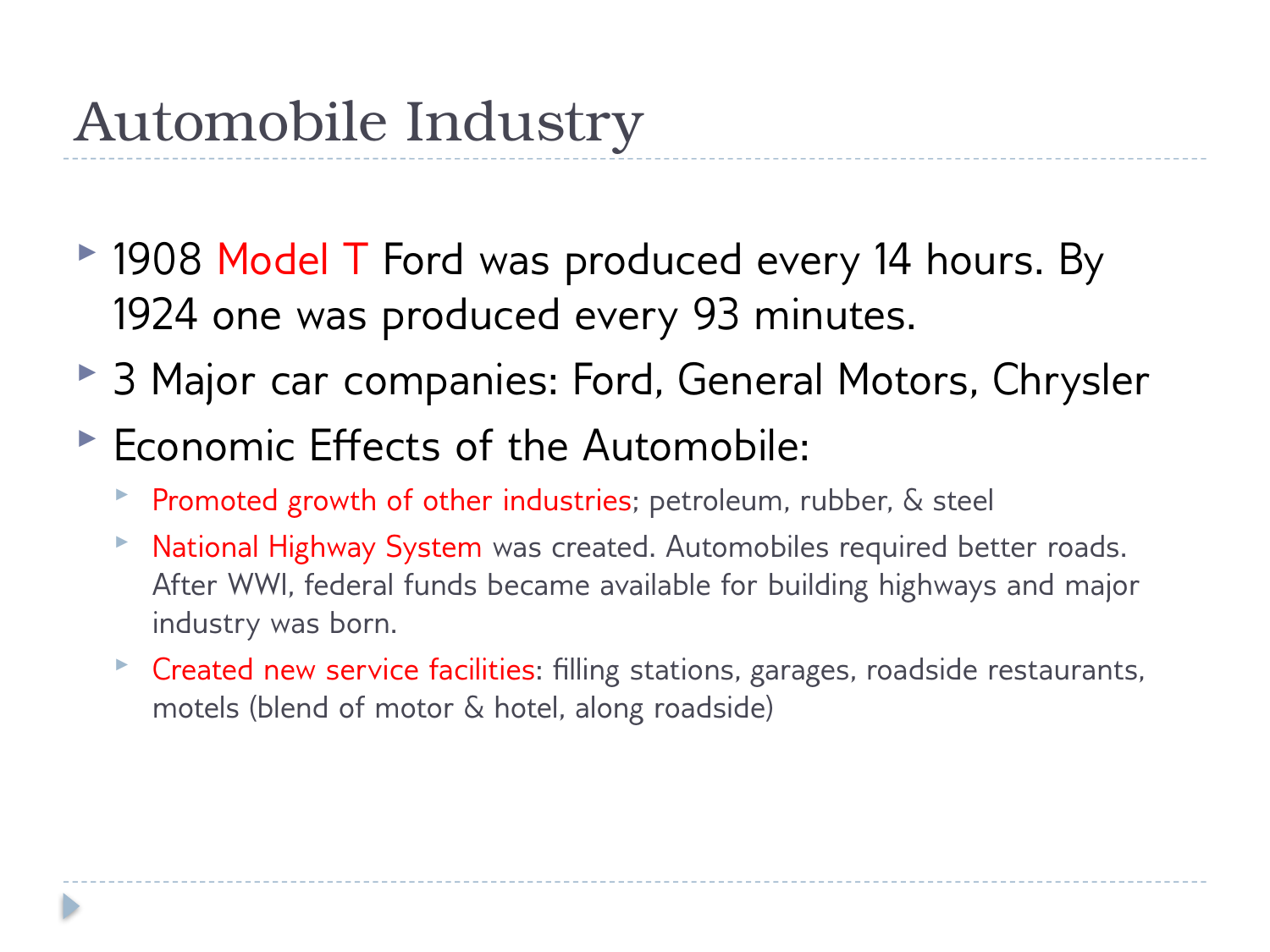

# Automobile Industry
1908 Model T Ford was produced every 14 hours. By 1924 one was produced every 93 minutes.
3 Major car companies: Ford, General Motors, Chrysler
Economic Effects of the Automobile:
Promoted growth of other industries; petroleum, rubber, & steel
National Highway System was created. Automobiles required better roads.  After WWI, federal funds became available for building highways and major industry was born.
Created new service facilities: filling stations, garages, roadside restaurants, motels (blend of motor & hotel, along roadside)